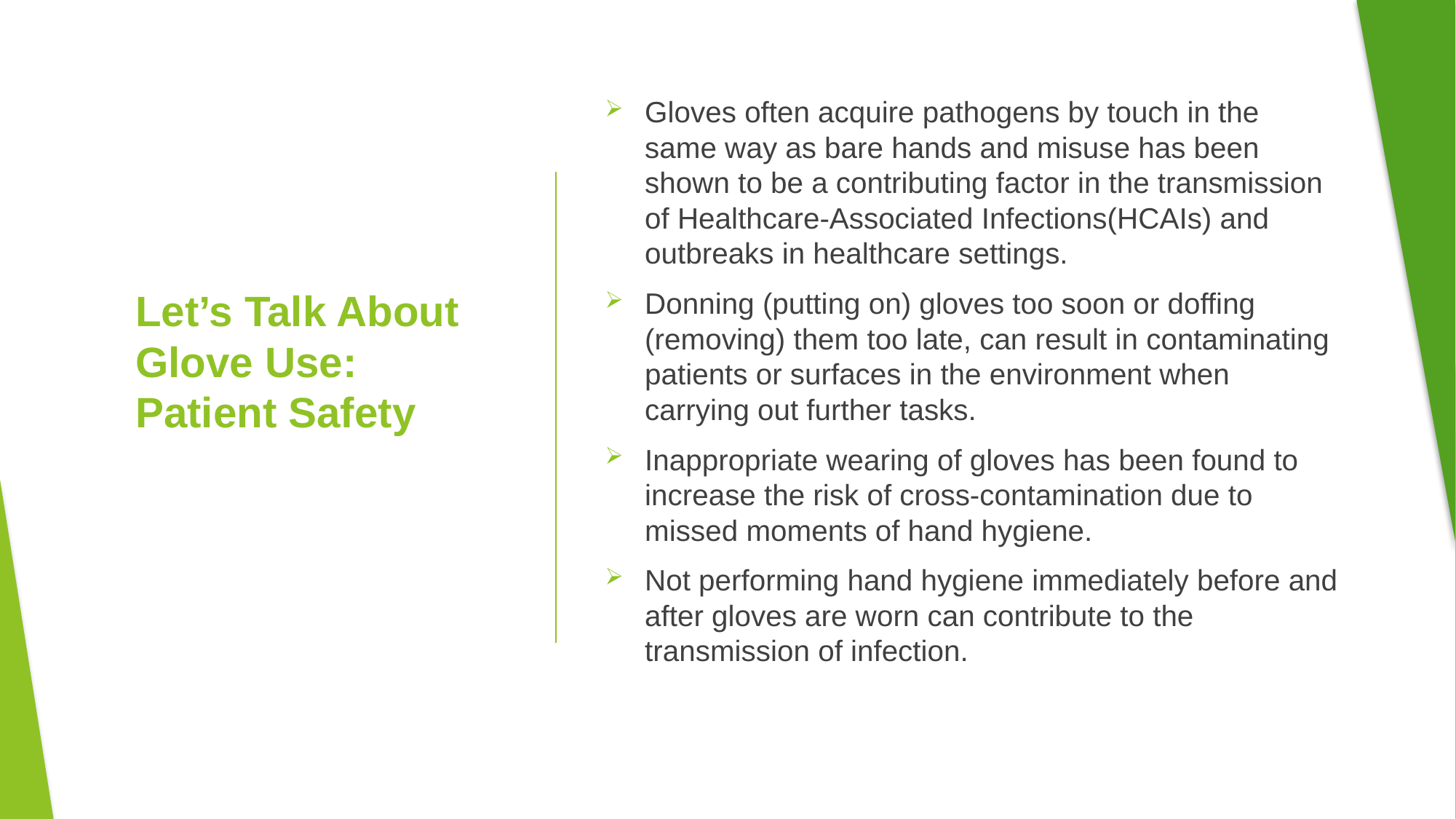

# Let’s Talk About Glove Use: Patient Safety
Gloves often acquire pathogens by touch in the same way as bare hands and misuse has been shown to be a contributing factor in the transmission of Healthcare-Associated Infections(HCAIs) and outbreaks in healthcare settings.
Donning (putting on) gloves too soon or doffing (removing) them too late, can result in contaminating patients or surfaces in the environment when carrying out further tasks.
Inappropriate wearing of gloves has been found to increase the risk of cross-contamination due to missed moments of hand hygiene.
Not performing hand hygiene immediately before and after gloves are worn can contribute to the transmission of infection.